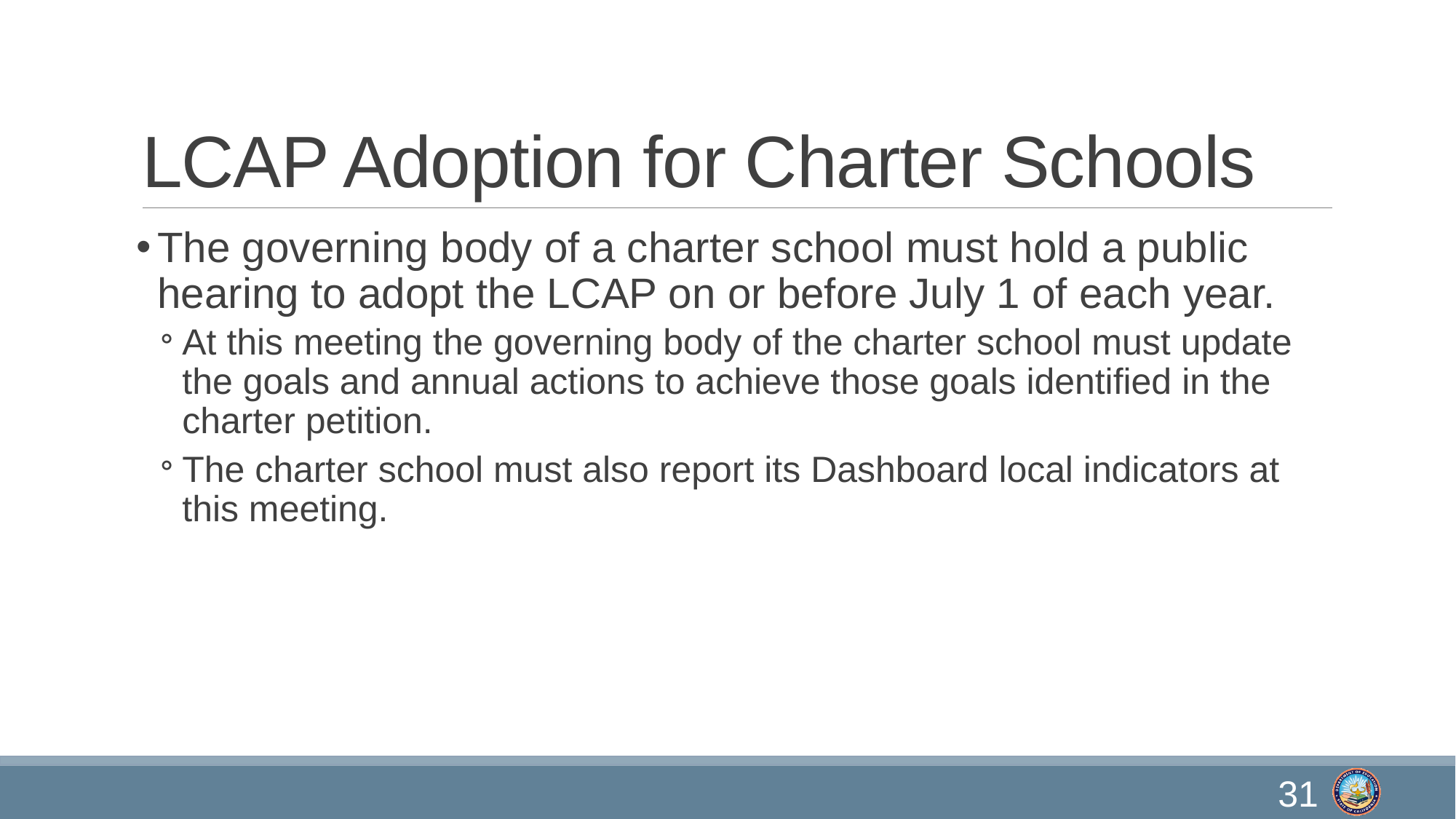

# LCAP Adoption for Charter Schools
The governing body of a charter school must hold a public hearing to adopt the LCAP on or before July 1 of each year.
At this meeting the governing body of the charter school must update the goals and annual actions to achieve those goals identified in the charter petition.
The charter school must also report its Dashboard local indicators at this meeting.

31